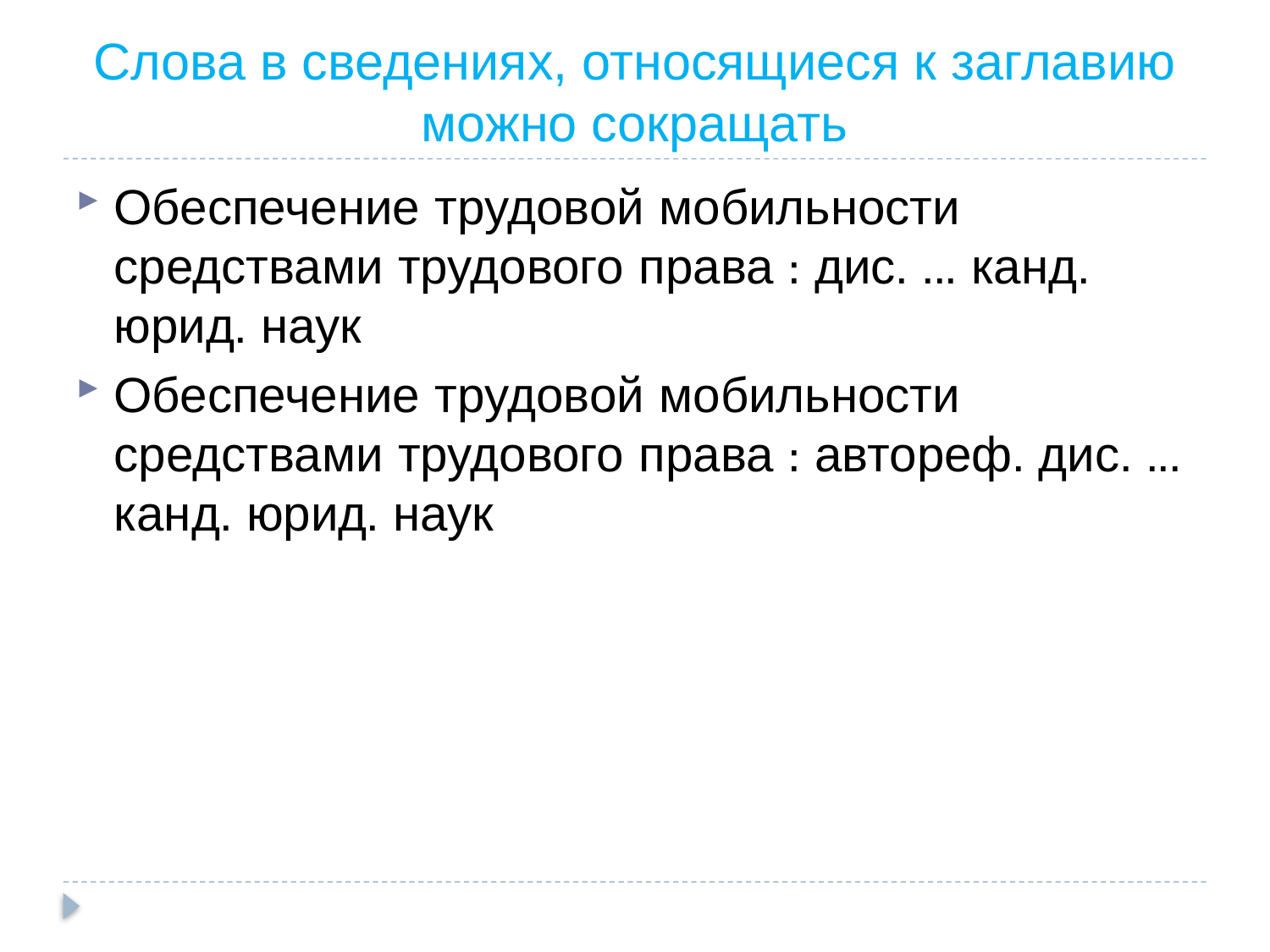

# Слова в сведениях, относящиеся к заглавию можно сокращать
Обеспечение трудовой мобильности средствами трудового права : дис. ... канд. юрид. наук
Обеспечение трудовой мобильности средствами трудового права : автореф. дис. ... канд. юрид. наук